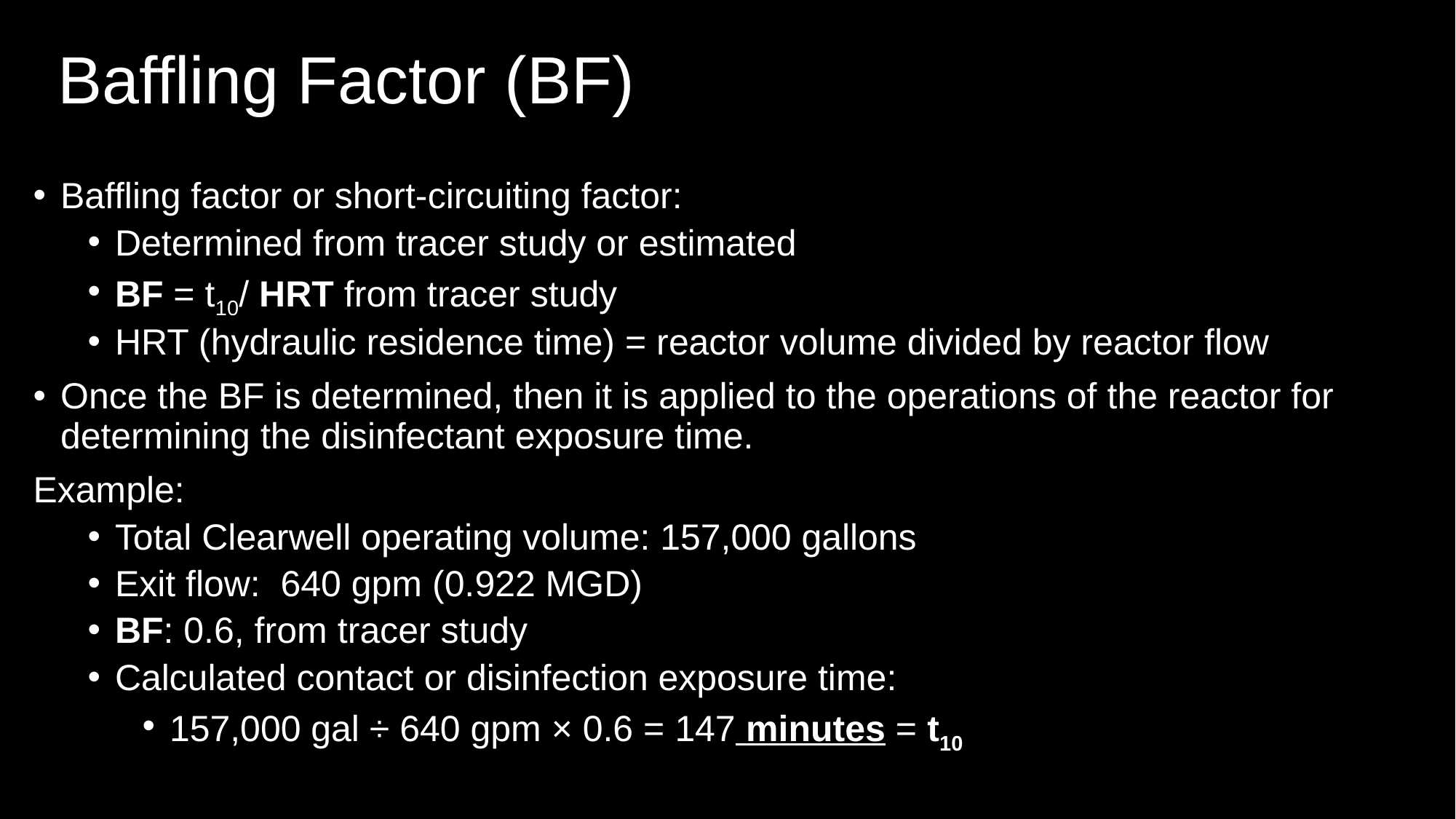

# Baffling Factor (BF)
Baffling factor or short-circuiting factor:
Determined from tracer study or estimated
BF = t10/ HRT from tracer study
HRT (hydraulic residence time) = reactor volume divided by reactor flow
Once the BF is determined, then it is applied to the operations of the reactor for determining the disinfectant exposure time.
Example:
Total Clearwell operating volume: 157,000 gallons
Exit flow:  640 gpm (0.922 MGD)
BF: 0.6, from tracer study
Calculated contact or disinfection exposure time:
157,000 gal ÷ 640 gpm × 0.6 = 147 minutes = t10